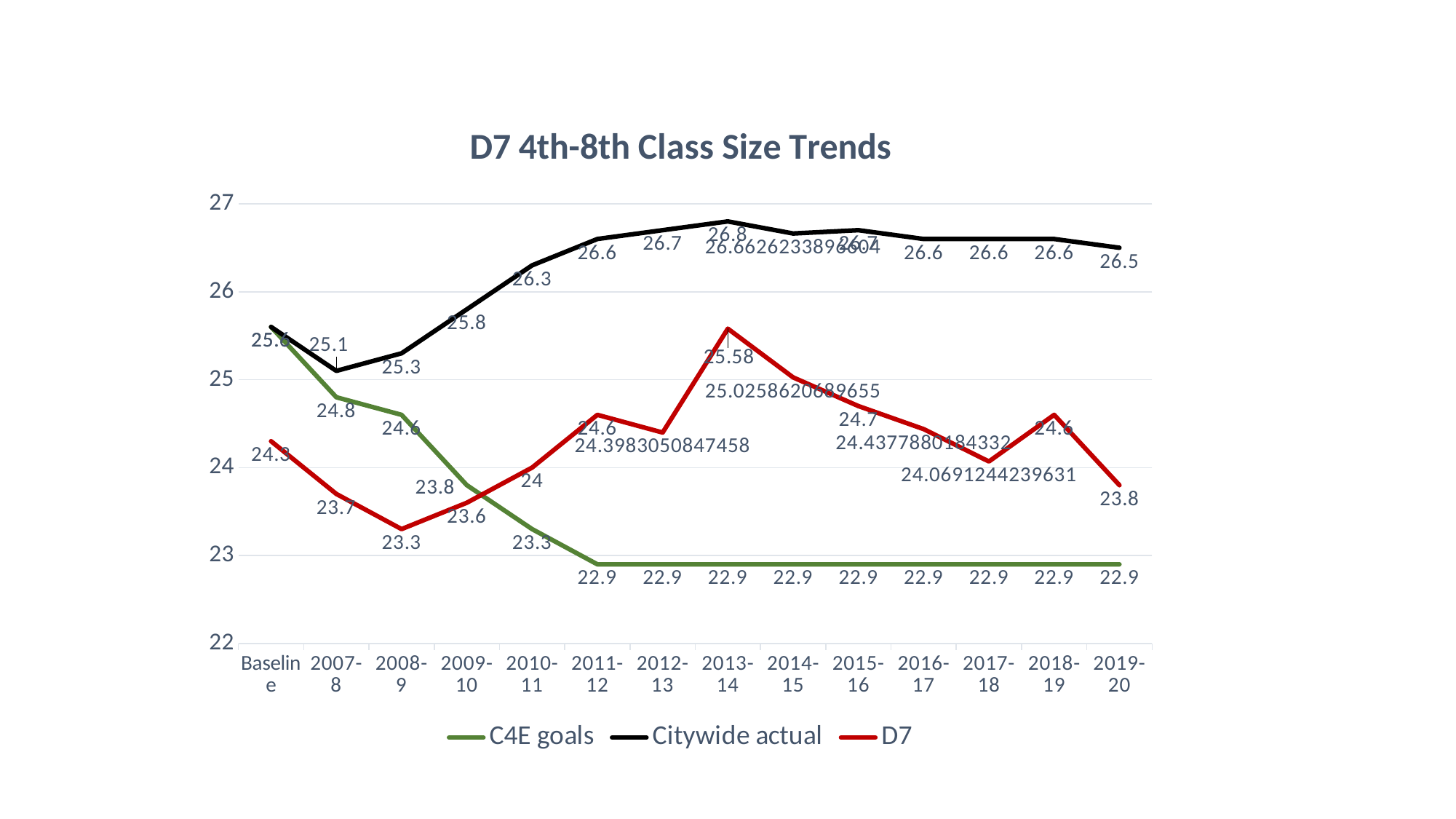

### Chart: D7 4th-8th Class Size Trends

| Category | C4E goals | Citywide actual | D7 |
|---|---|---|---|
| Baseline | 25.6 | 25.6 | 24.3 |
| 2007-8 | 24.8 | 25.1 | 23.7 |
| 2008-9 | 24.6 | 25.3 | 23.3 |
| 2009-10 | 23.8 | 25.8 | 23.6 |
| 2010-11 | 23.3 | 26.3 | 24.0 |
| 2011-12 | 22.9 | 26.6 | 24.6 |
| 2012-13 | 22.9 | 26.7 | 24.39830508474576 |
| 2013-14 | 22.9 | 26.8 | 25.58 |
| 2014-15 | 22.9 | 26.662623389660364 | 25.025862068965516 |
| 2015-16 | 22.9 | 26.7 | 24.7 |
| 2016-17 | 22.9 | 26.6 | 24.43778801843318 |
| 2017-18 | 22.9 | 26.6 | 24.069124423963135 |
| 2018-19 | 22.9 | 26.6 | 24.6 |
| 2019-20 | 22.9 | 26.5 | 23.8 |